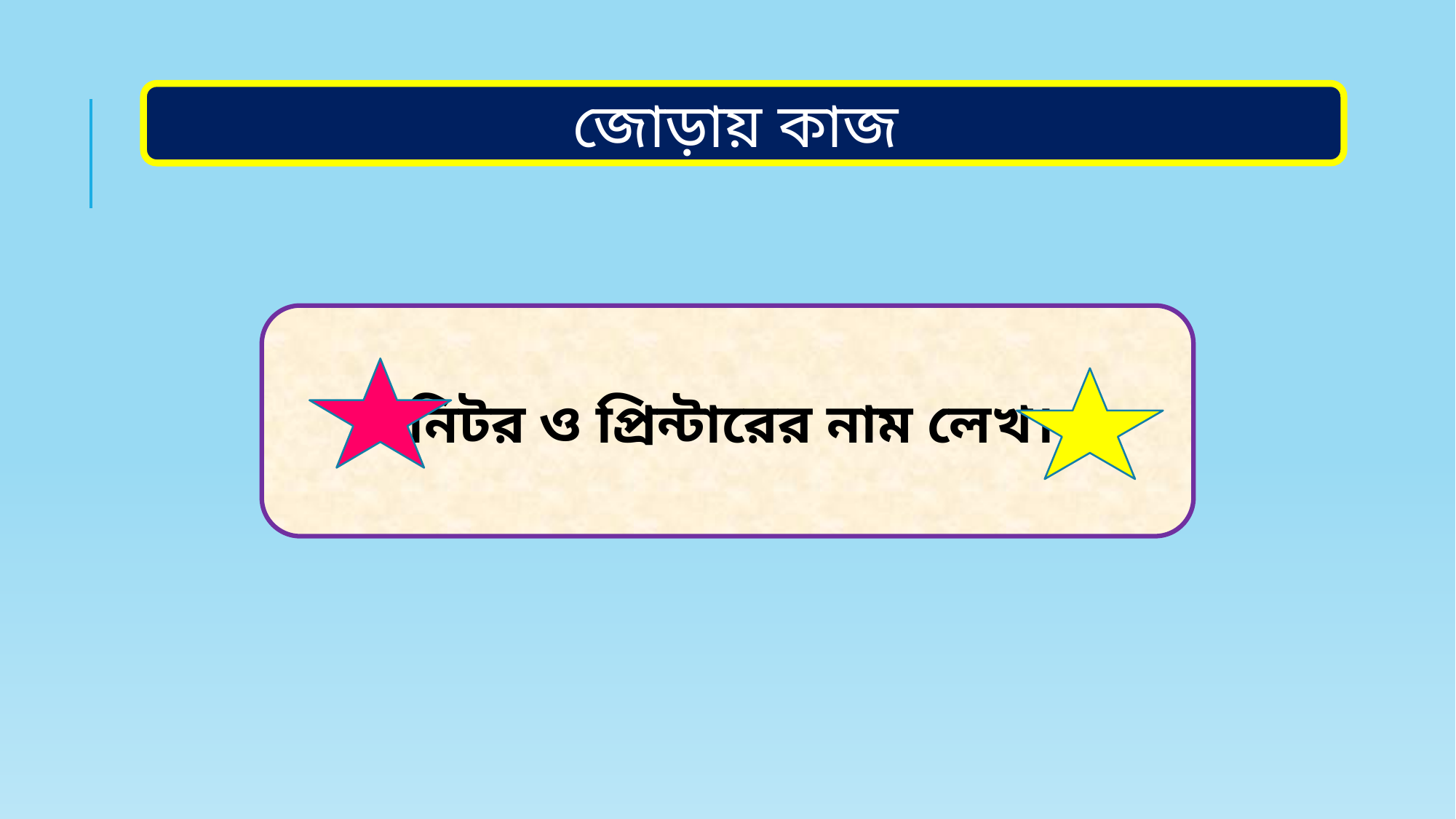

জোড়ায় কাজ
মনিটর ও প্রিন্টারের নাম লেখ।